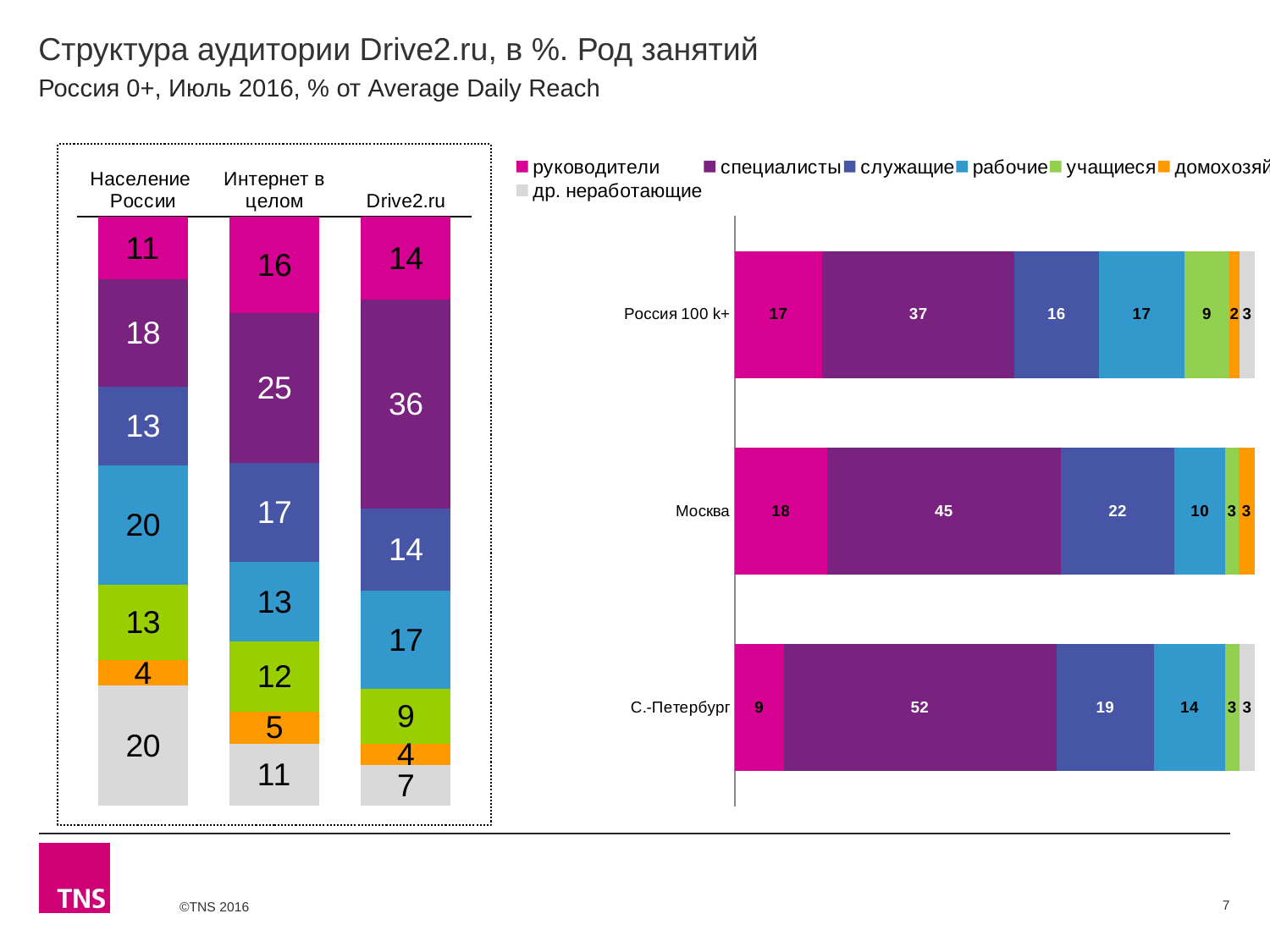

# Структура аудитории Drive2.ru, в %. Род занятий
Россия 0+, Июль 2016, % от Average Daily Reach

### Chart

| Category | руководители | специалисты | служащие | рабочие | учащиеся | домохозяйки | др. неработающие |
|---|---|---|---|---|---|---|---|
| Население  России | 10.6 | 18.1 | 13.3 | 20.1 | 12.7 | 4.4 | 20.2 |
| Интернет в целом | 16.3 | 25.4 | 16.9 | 13.4 | 11.9 | 5.4 | 10.5 |
| Drive2.ru | 14.0 | 35.5 | 14.0 | 16.6 | 9.3 | 3.7 | 6.8 |

### Chart

| Category | руководители | специалисты | служащие | рабочие | учащиеся | домохозяйки | др. неработающие |
|---|---|---|---|---|---|---|---|
| Россия 100 k+ | 16.8 | 36.8 | 16.2 | 16.5 | 8.5 | 2.0 | 2.9 |
| Москва | 17.6 | 44.7 | 21.7 | 9.7 | 2.5 | 3.1 | None |
| С.-Петербург | 9.3 | 52.1 | 18.7 | 13.5 | 2.8 | None | 2.9 |
7